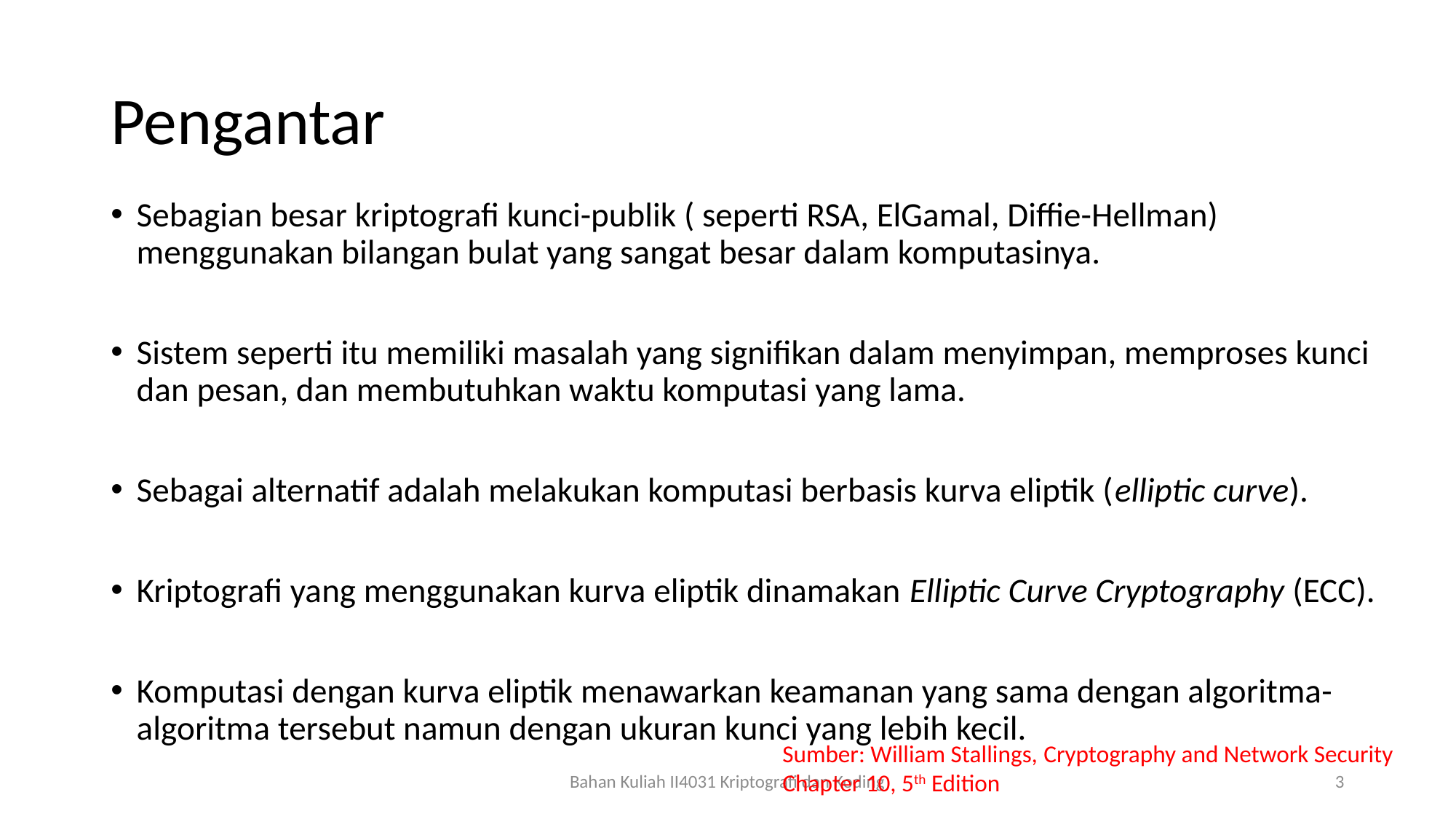

# Pengantar
Sebagian besar kriptografi kunci-publik ( seperti RSA, ElGamal, Diffie-Hellman) menggunakan bilangan bulat yang sangat besar dalam komputasinya.

Sistem seperti itu memiliki masalah yang signifikan dalam menyimpan, memproses kunci dan pesan, dan membutuhkan waktu komputasi yang lama.

Sebagai alternatif adalah melakukan komputasi berbasis kurva eliptik (elliptic curve).

Kriptografi yang menggunakan kurva eliptik dinamakan Elliptic Curve Cryptography (ECC).

Komputasi dengan kurva eliptik menawarkan keamanan yang sama dengan algoritma-algoritma tersebut namun dengan ukuran kunci yang lebih kecil.

Sumber: William Stallings, Cryptography and Network Security
Chapter 10, 5th Edition
Bahan Kuliah II4031 Kriptografi dan Koding
3